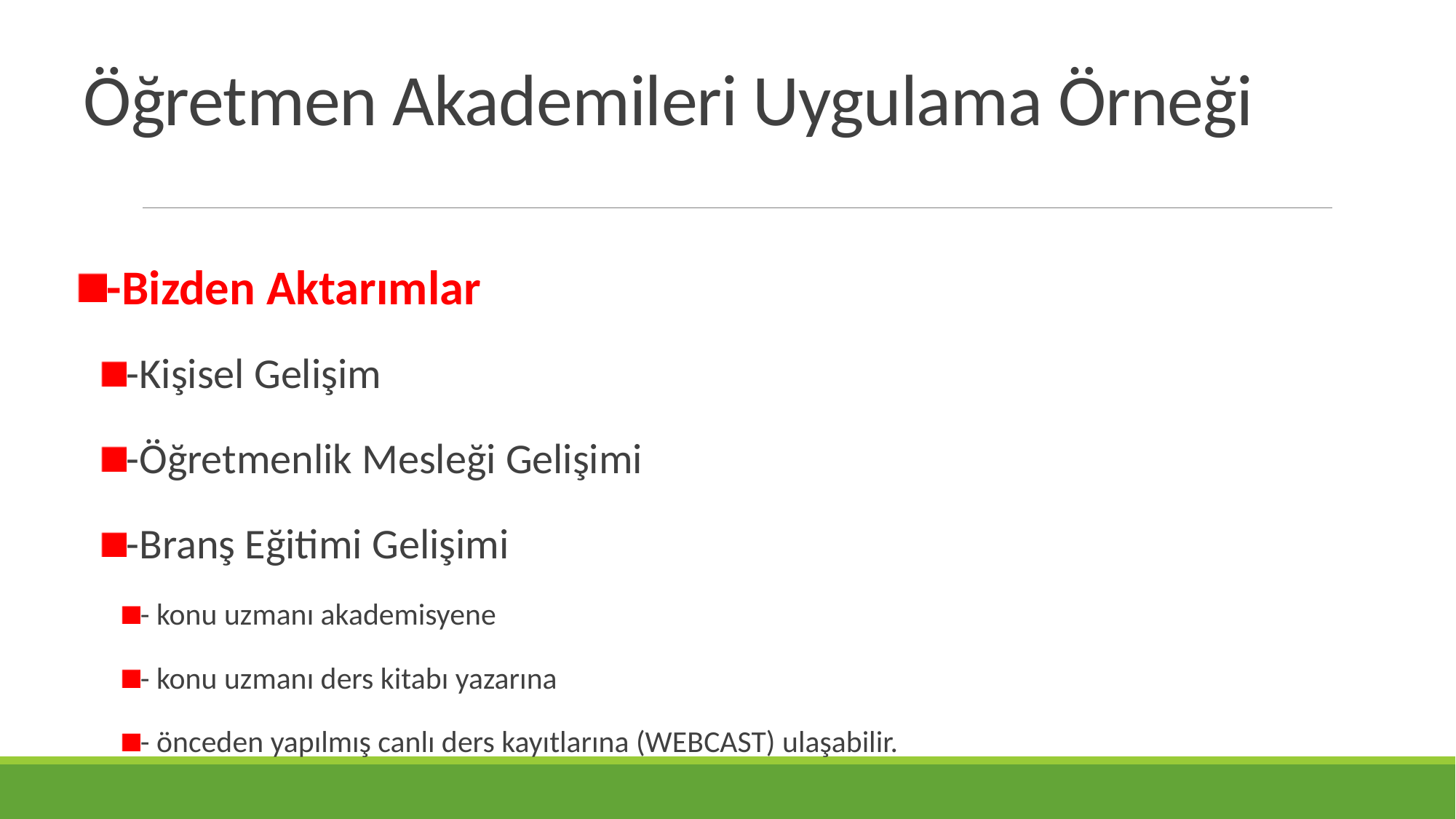

# Öğretmen Akademileri Uygulama Örneği
-Bizden Aktarımlar
-Kişisel Gelişim
-Öğretmenlik Mesleği Gelişimi
-Branş Eğitimi Gelişimi
- konu uzmanı akademisyene
- konu uzmanı ders kitabı yazarına
- önceden yapılmış canlı ders kayıtlarına (WEBCAST) ulaşabilir.